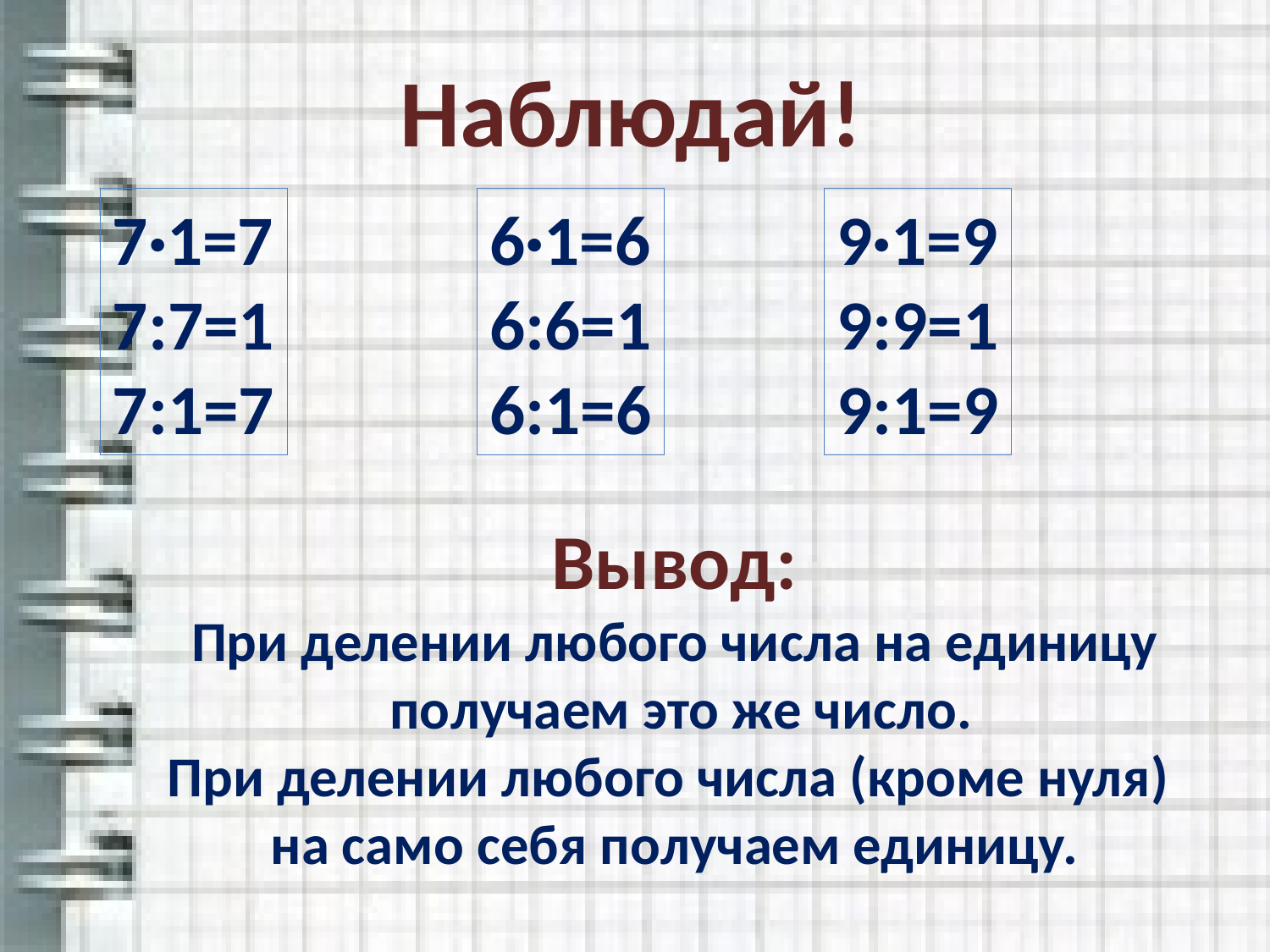

# Наблюдай!
7·1=7
7:7=1
7:1=7
6·1=6
6:6=1
6:1=6
9·1=9
9:9=1
9:1=9
Вывод:
При делении любого числа на единицу
 получаем это же число.
При делении любого числа (кроме нуля)
на само себя получаем единицу.